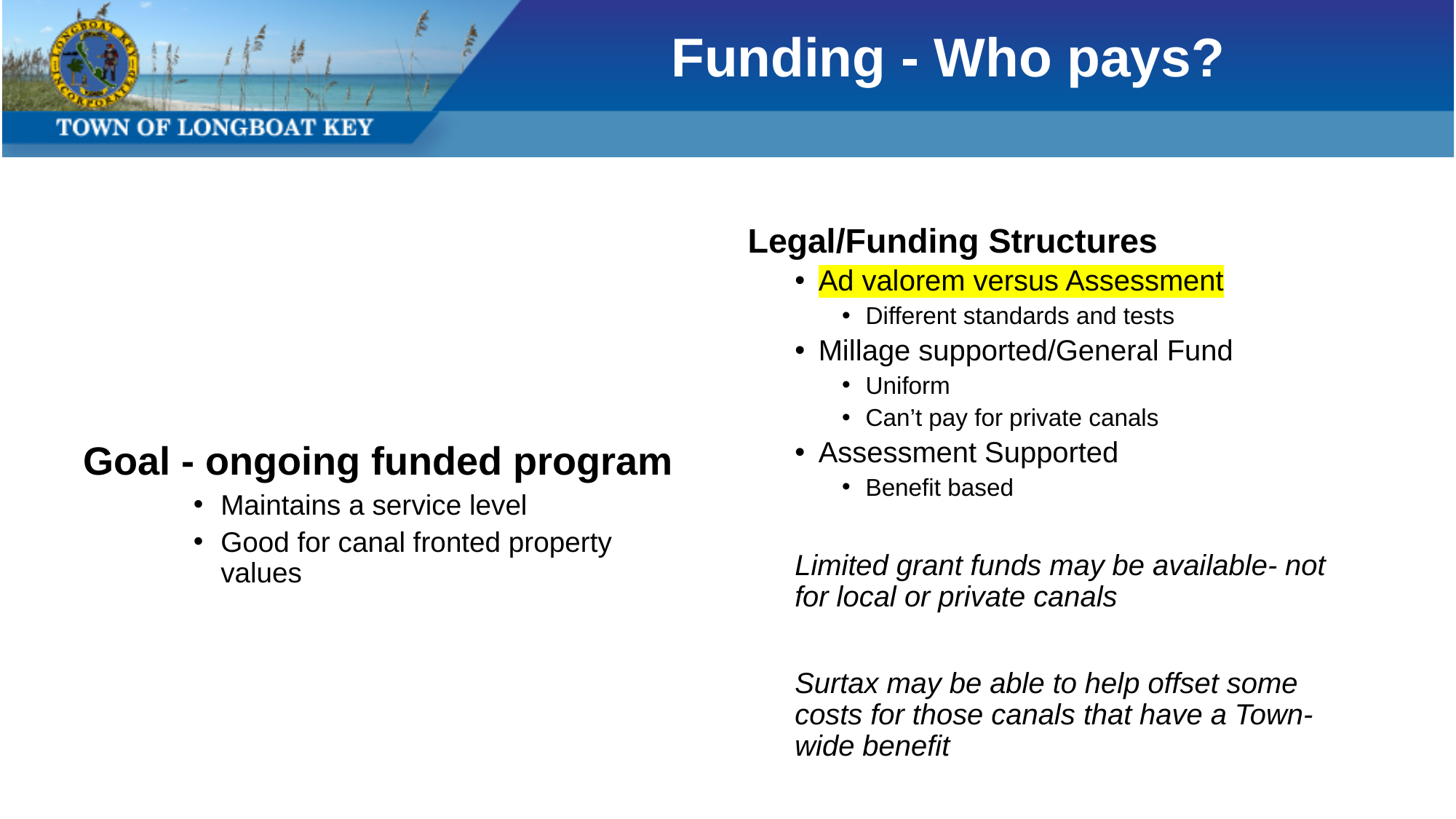

# Funding - Who pays?
Legal/Funding Structures
Ad valorem versus Assessment
Different standards and tests
Millage supported/General Fund
Uniform
Can’t pay for private canals
Assessment Supported
Benefit based

Limited grant funds may be available- not for local or private canals

Surtax may be able to help offset some costs for those canals that have a Town-wide benefit

Goal - ongoing funded program
Maintains a service level
Good for canal fronted property values